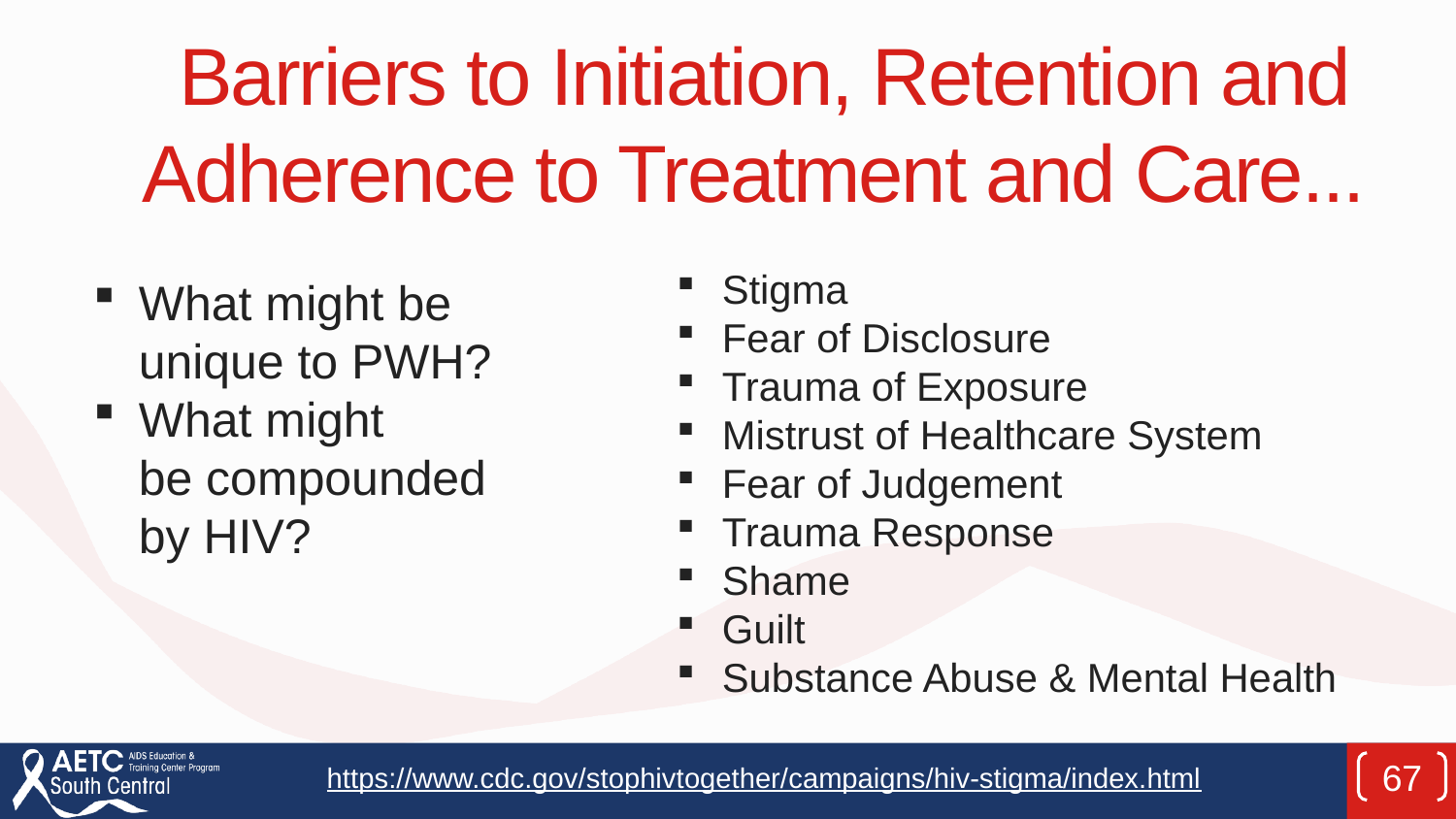

# Barriers to Initiation, Retention and Adherence to Treatment and Care...
Stigma
Fear of Disclosure
Trauma of Exposure
Mistrust of Healthcare System
Fear of Judgement
Trauma Response
Shame
Guilt
Substance Abuse & Mental Health
What might be unique to PWH?
What might be compounded by HIV?

https://www.cdc.gov/stophivtogether/campaigns/hiv-stigma/index.html
67